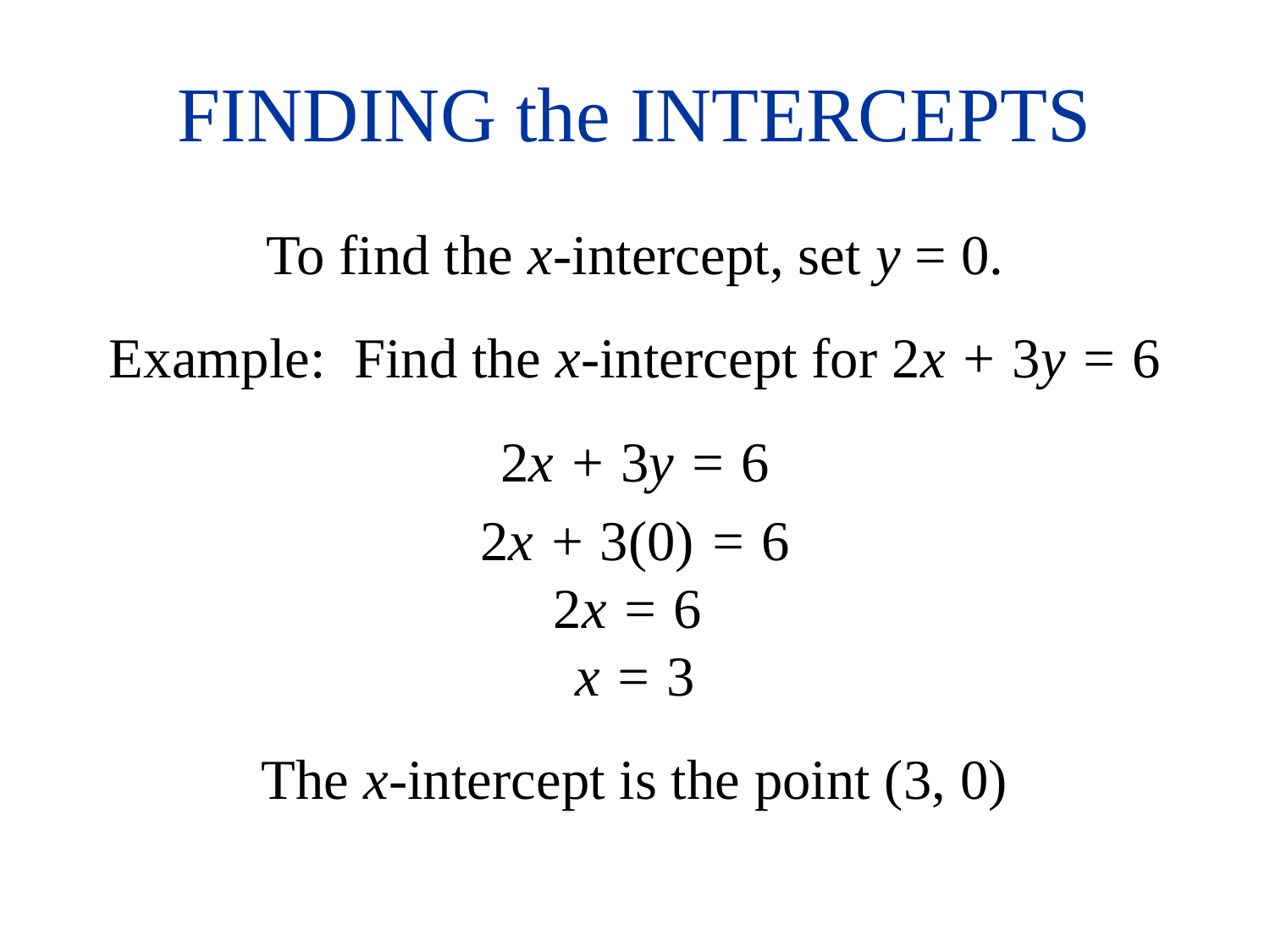

# FINDING the INTERCEPTS
To find the x-intercept, set y = 0.

Example:  Find the x-intercept for 2x + 3y = 6

2x + 3y = 6
2x + 3(0) = 6
2x = 6
x = 3

The x-intercept is the point (3, 0)